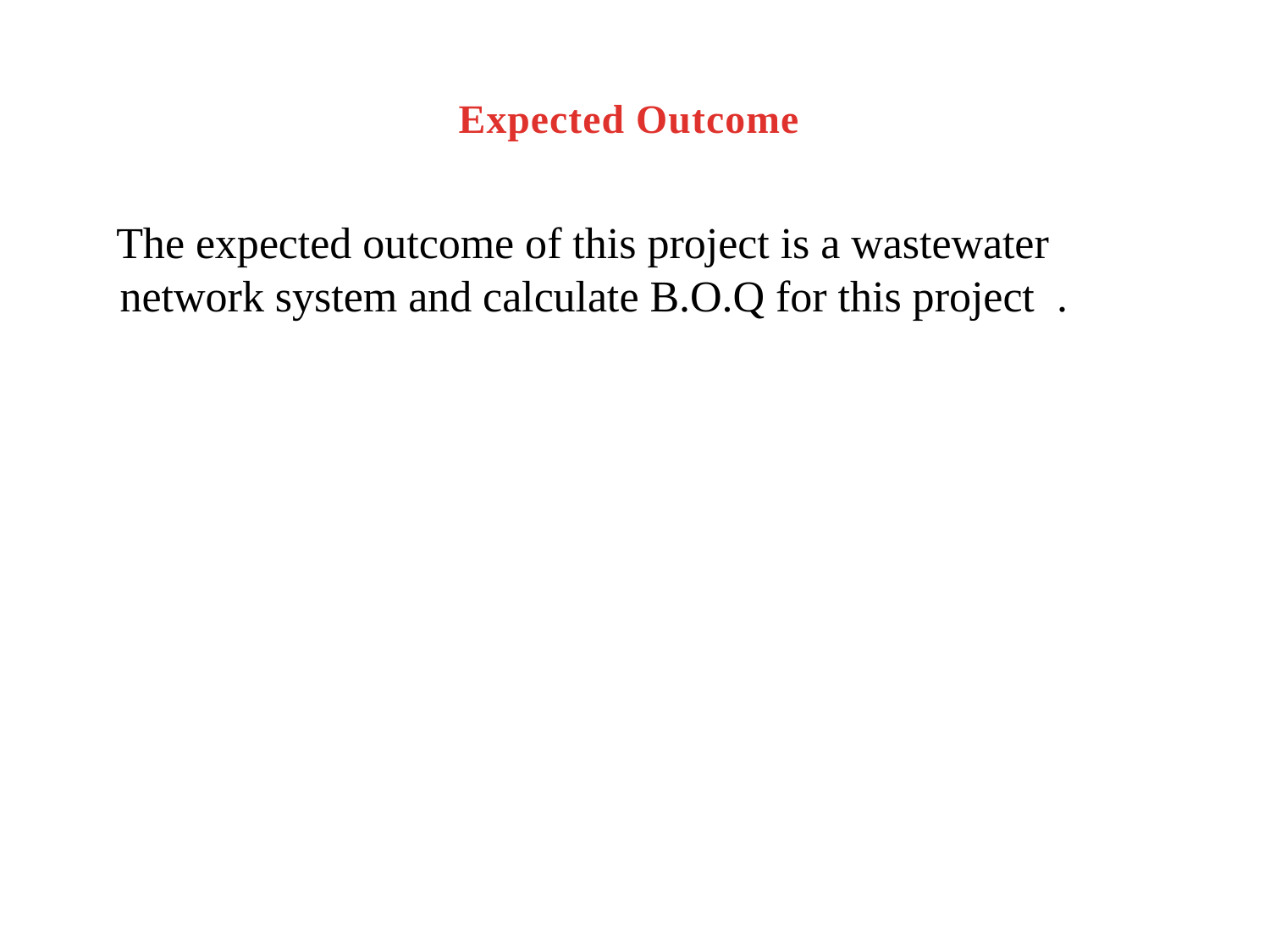

# Expected Outcome
    The expected outcome of this project is a wastewater network system and calculate B.O.Q for this project  .